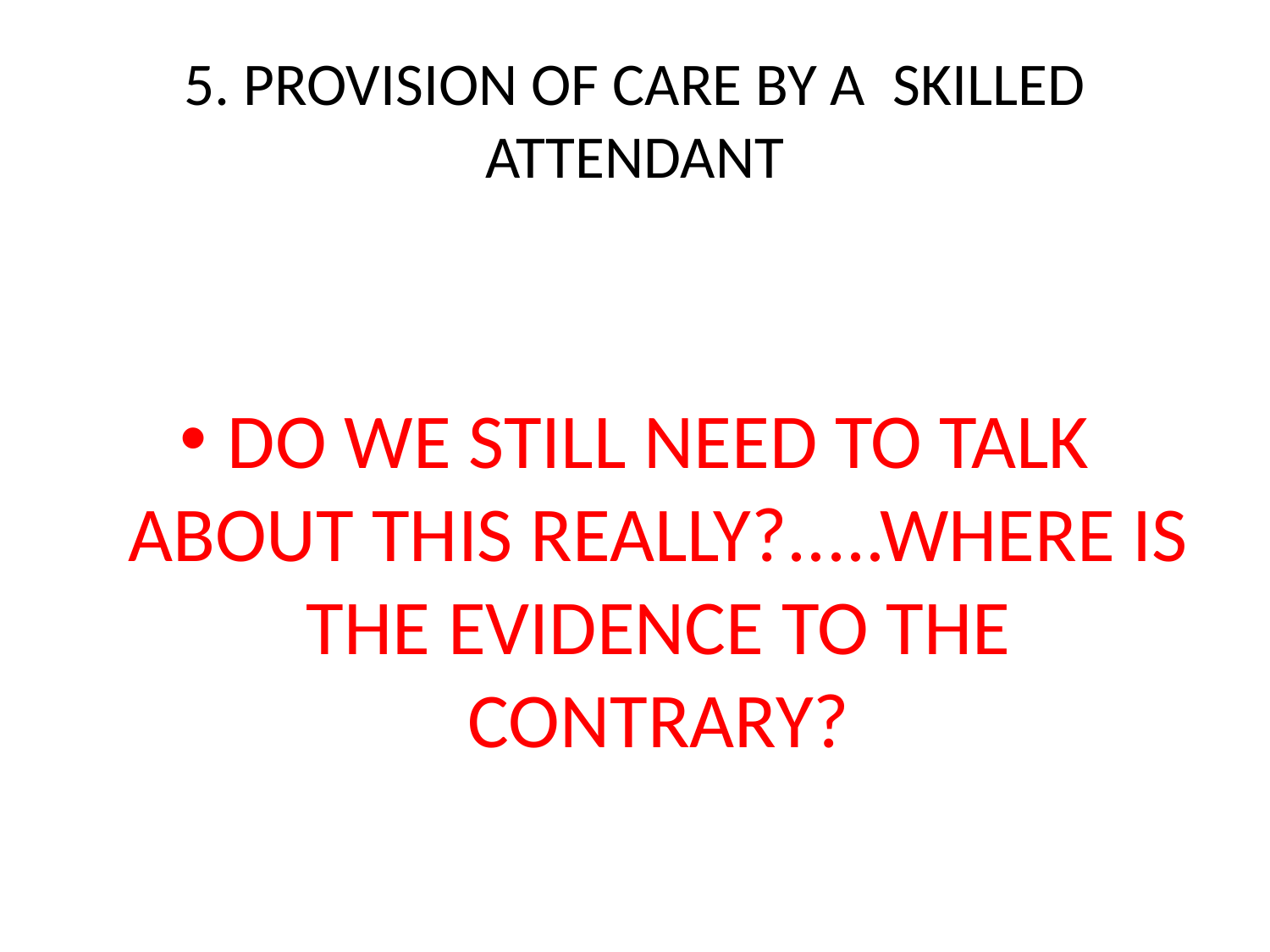

# 5. PROVISION OF CARE BY A  SKILLED ATTENDANT

DO WE STILL NEED TO TALK ABOUT THIS REALLY?.....WHERE IS THE EVIDENCE TO THE CONTRARY?